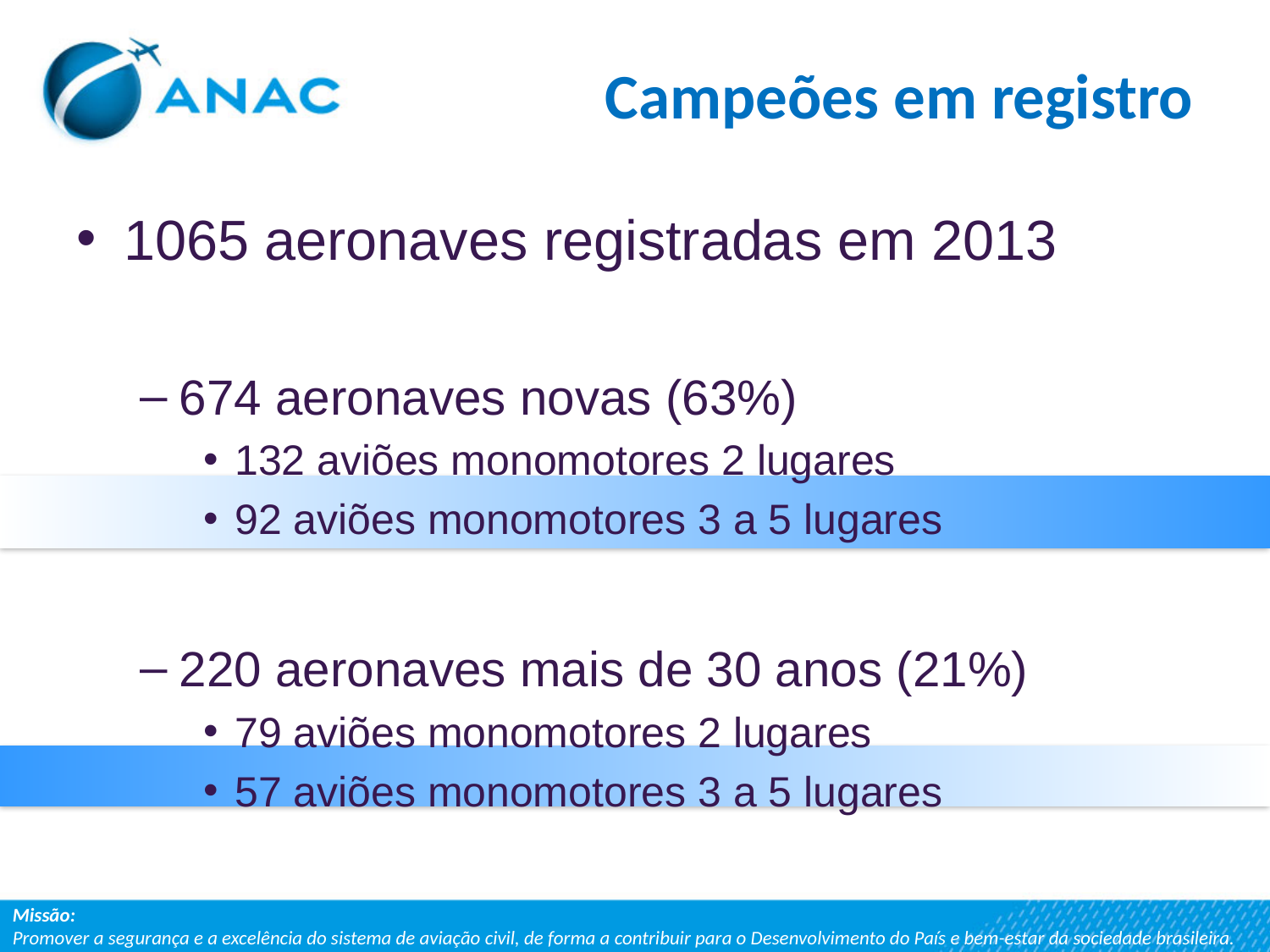

# Campeões em registro
1065 aeronaves registradas em 2013

674 aeronaves novas (63%)
132 aviões monomotores 2 lugares
92 aviões monomotores 3 a 5 lugares

220 aeronaves mais de 30 anos (21%)
79 aviões monomotores 2 lugares
57 aviões monomotores 3 a 5 lugares